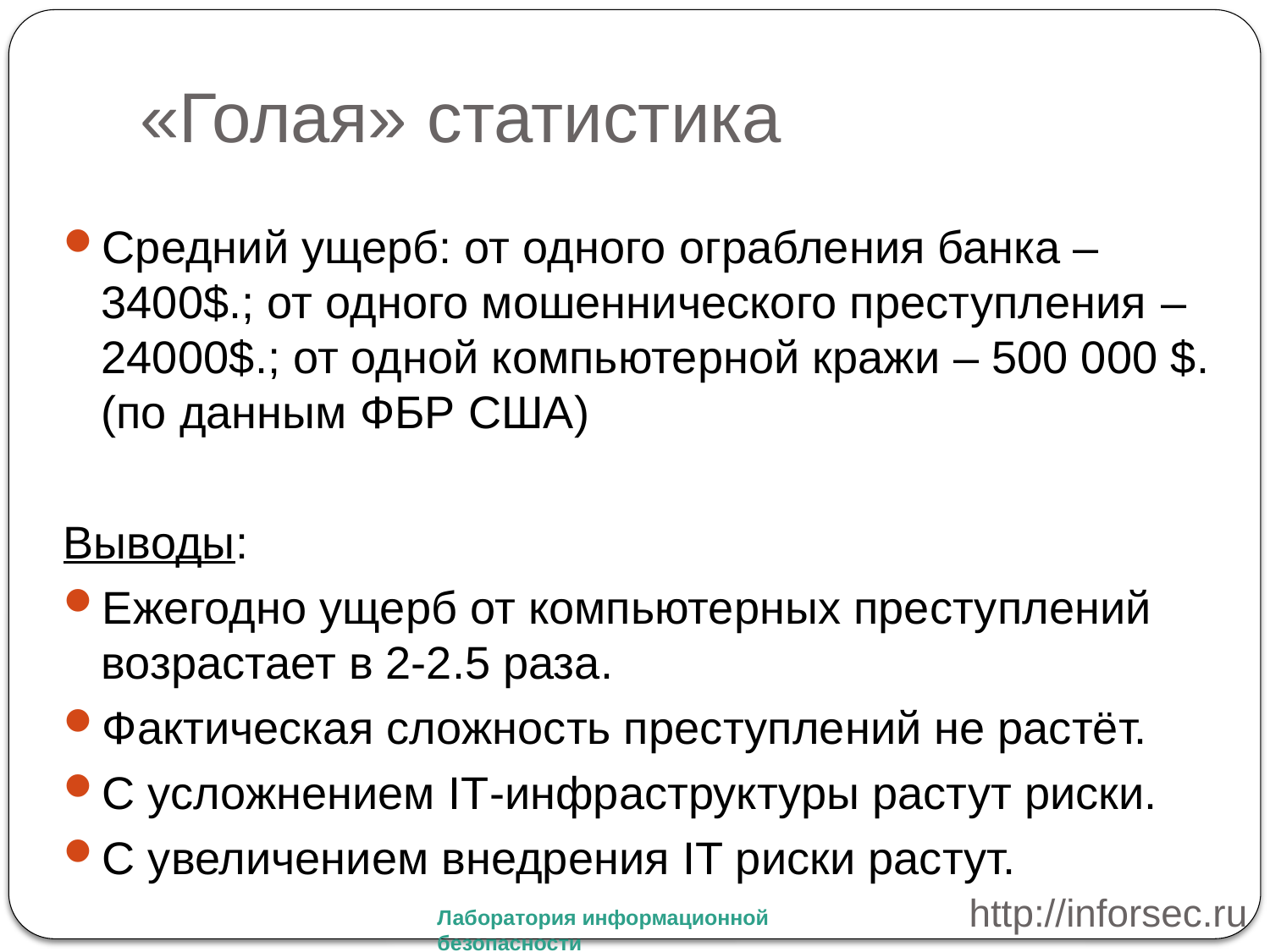

# «Голая» статистика
Средний ущерб: от одного ограбления банка – 3400$.; от одного мошеннического преступления – 24000$.; от одной компьютерной кражи – 500 000 $.
(по данным ФБР США)

Выводы:
Ежегодно ущерб от компьютерных преступлений возрастает в 2-2.5 раза.
Фактическая сложность преступлений не растёт.
С усложнением IT-инфраструктуры растут риски.
С увеличением внедрения IT риски растут.

http://inforsec.ru
Лаборатория информационной безопасности